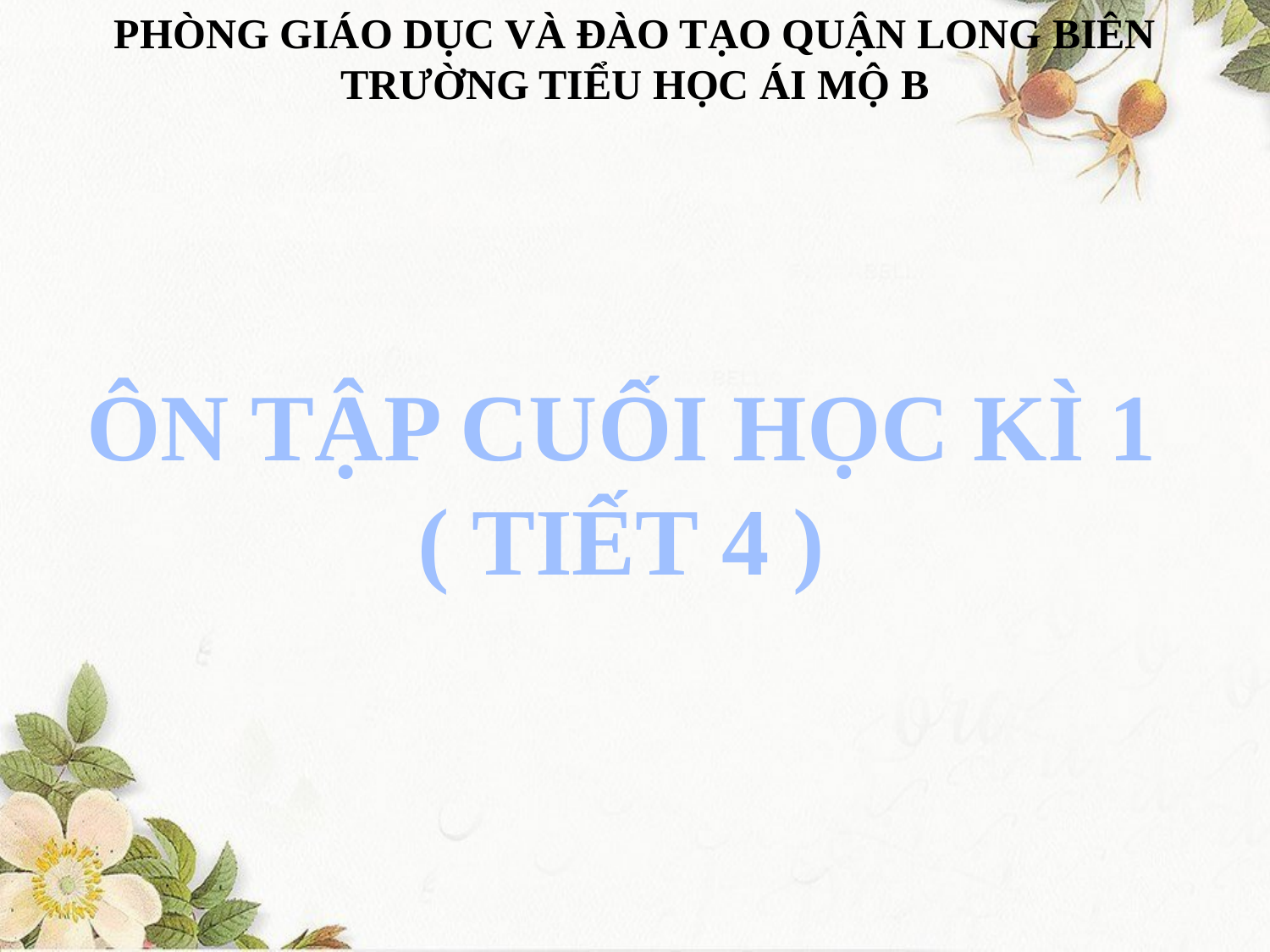

# PHÒNG GIÁO DỤC VÀ ĐÀO TẠO QUẬN LONG BIÊN TRƯỜNG TIỂU HỌC ÁI MỘ B
ÔN TẬP CUỐI HỌC KÌ 1
( TIẾT 4 )